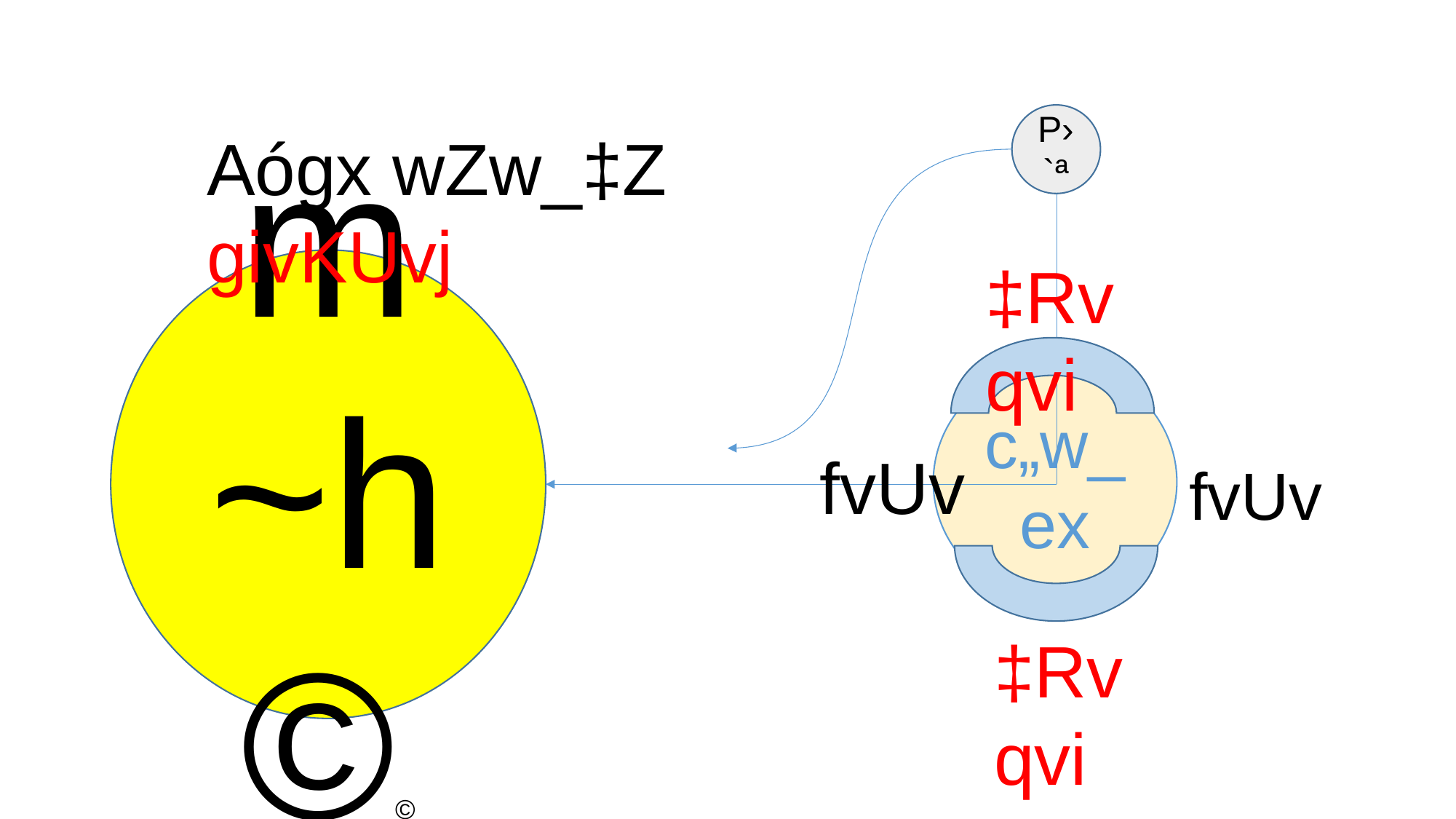

P›`ª
Aógx wZw_‡Z givKUvj
‡Rvqvi
m~h©©

c„w_ex
fvUv
fvUv

‡Rvqvi